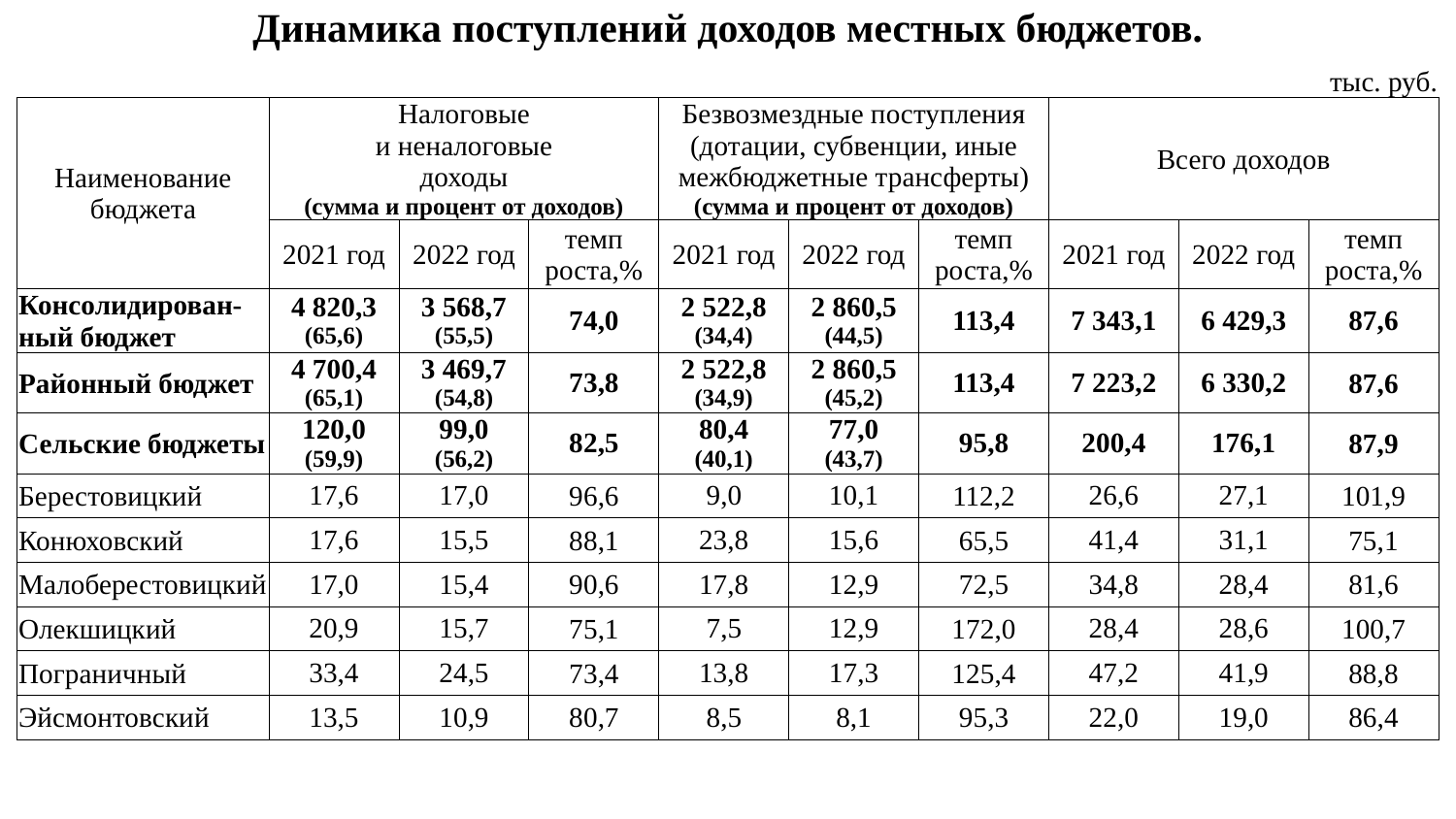

| Динамика поступлений доходов местных бюджетов. |  |  |  |  |  |  |  |  |  |
| --- | --- | --- | --- | --- | --- | --- | --- | --- | --- |
|  |  |  |  |  |  |  |  |  | тыс. руб. |
| Наименование бюджета | Налоговые и неналоговые доходы (сумма и процент от доходов) |  |  | Безвозмездные поступления (дотации, субвенции, иные межбюджетные трансферты) (сумма и процент от доходов) |  |  | Всего доходов |  |  |
|  | 2021 год | 2022 год | темп роста,% | 2021 год | 2022 год | темп роста,% | 2021 год | 2022 год | темп роста,% |
| Консолидирован-ный бюджет | 4 820,3 (65,6) | 3 568,7 (55,5) | 74,0 | 2 522,8 (34,4) | 2 860,5 (44,5) | 113,4 | 7 343,1 | 6 429,3 | 87,6 |
| Районный бюджет | 4 700,4 (65,1) | 3 469,7 (54,8) | 73,8 | 2 522,8 (34,9) | 2 860,5 (45,2) | 113,4 | 7 223,2 | 6 330,2 | 87,6 |
| Сельские бюджеты | 120,0 (59,9) | 99,0 (56,2) | 82,5 | 80,4 (40,1) | 77,0 (43,7) | 95,8 | 200,4 | 176,1 | 87,9 |
| Берестовицкий | 17,6 | 17,0 | 96,6 | 9,0 | 10,1 | 112,2 | 26,6 | 27,1 | 101,9 |
| Конюховский | 17,6 | 15,5 | 88,1 | 23,8 | 15,6 | 65,5 | 41,4 | 31,1 | 75,1 |
| Малоберестовицкий | 17,0 | 15,4 | 90,6 | 17,8 | 12,9 | 72,5 | 34,8 | 28,4 | 81,6 |
| Олекшицкий | 20,9 | 15,7 | 75,1 | 7,5 | 12,9 | 172,0 | 28,4 | 28,6 | 100,7 |
| Пограничный | 33,4 | 24,5 | 73,4 | 13,8 | 17,3 | 125,4 | 47,2 | 41,9 | 88,8 |
| Эйсмонтовский | 13,5 | 10,9 | 80,7 | 8,5 | 8,1 | 95,3 | 22,0 | 19,0 | 86,4 |